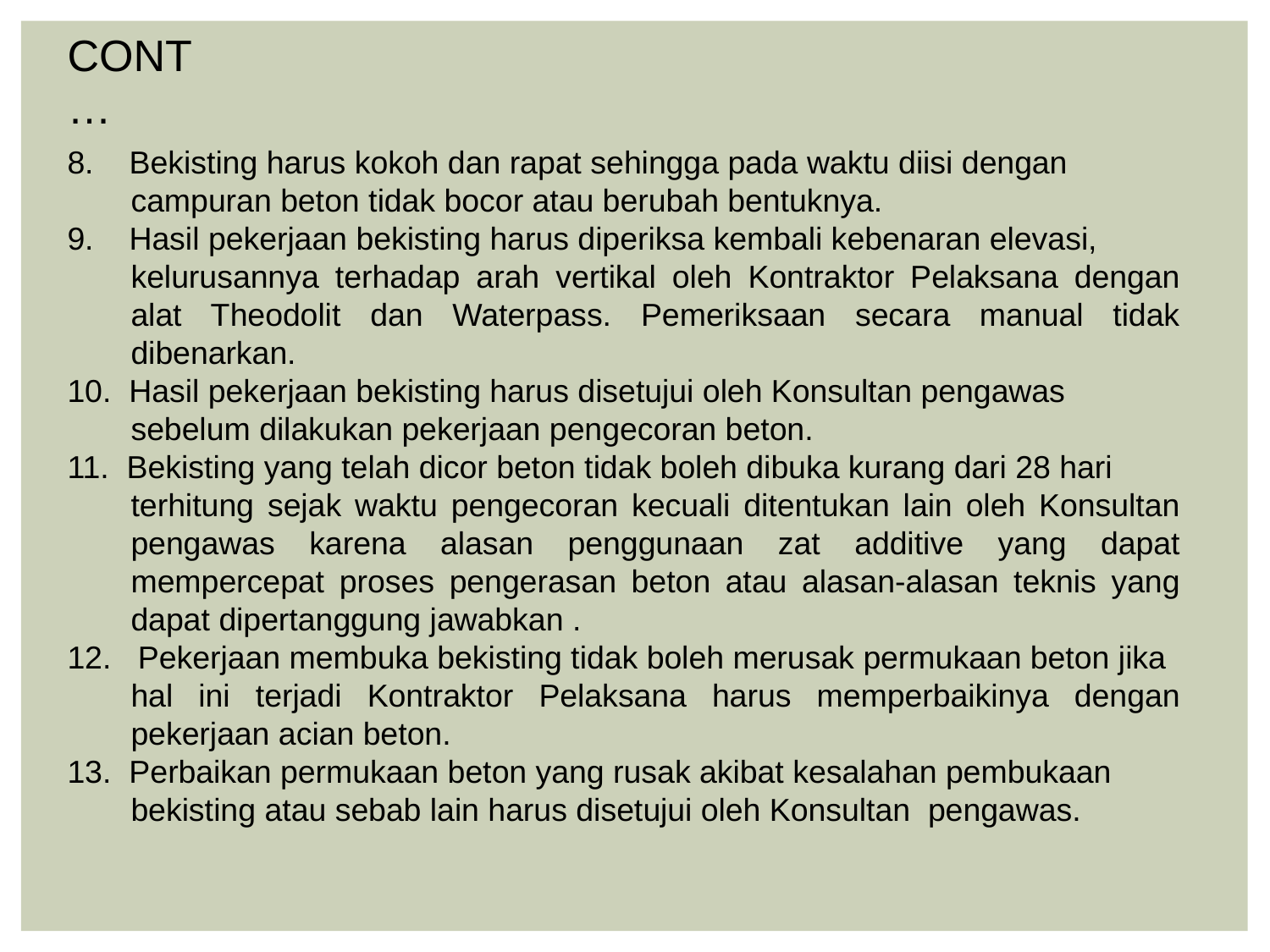

CONT…
8.    Bekisting harus kokoh dan rapat sehingga pada waktu diisi dengan
campuran beton tidak bocor atau berubah bentuknya.
9.    Hasil pekerjaan bekisting harus diperiksa kembali kebenaran elevasi,
kelurusannya terhadap arah vertikal oleh Kontraktor Pelaksana dengan alat Theodolit dan Waterpass. Pemeriksaan secara manual tidak dibenarkan.
10.  Hasil pekerjaan bekisting harus disetujui oleh Konsultan pengawas
sebelum dilakukan pekerjaan pengecoran beton.
11.  Bekisting yang telah dicor beton tidak boleh dibuka kurang dari 28 hari
terhitung sejak waktu pengecoran kecuali ditentukan lain oleh Konsultan pengawas karena alasan penggunaan zat additive yang dapat mempercepat proses pengerasan beton atau alasan-alasan teknis yang dapat dipertanggung jawabkan .
12.   Pekerjaan membuka bekisting tidak boleh merusak permukaan beton jika
hal ini terjadi Kontraktor Pelaksana harus memperbaikinya dengan pekerjaan acian beton.
13.  Perbaikan permukaan beton yang rusak akibat kesalahan pembukaan
bekisting atau sebab lain harus disetujui oleh Konsultan  pengawas.